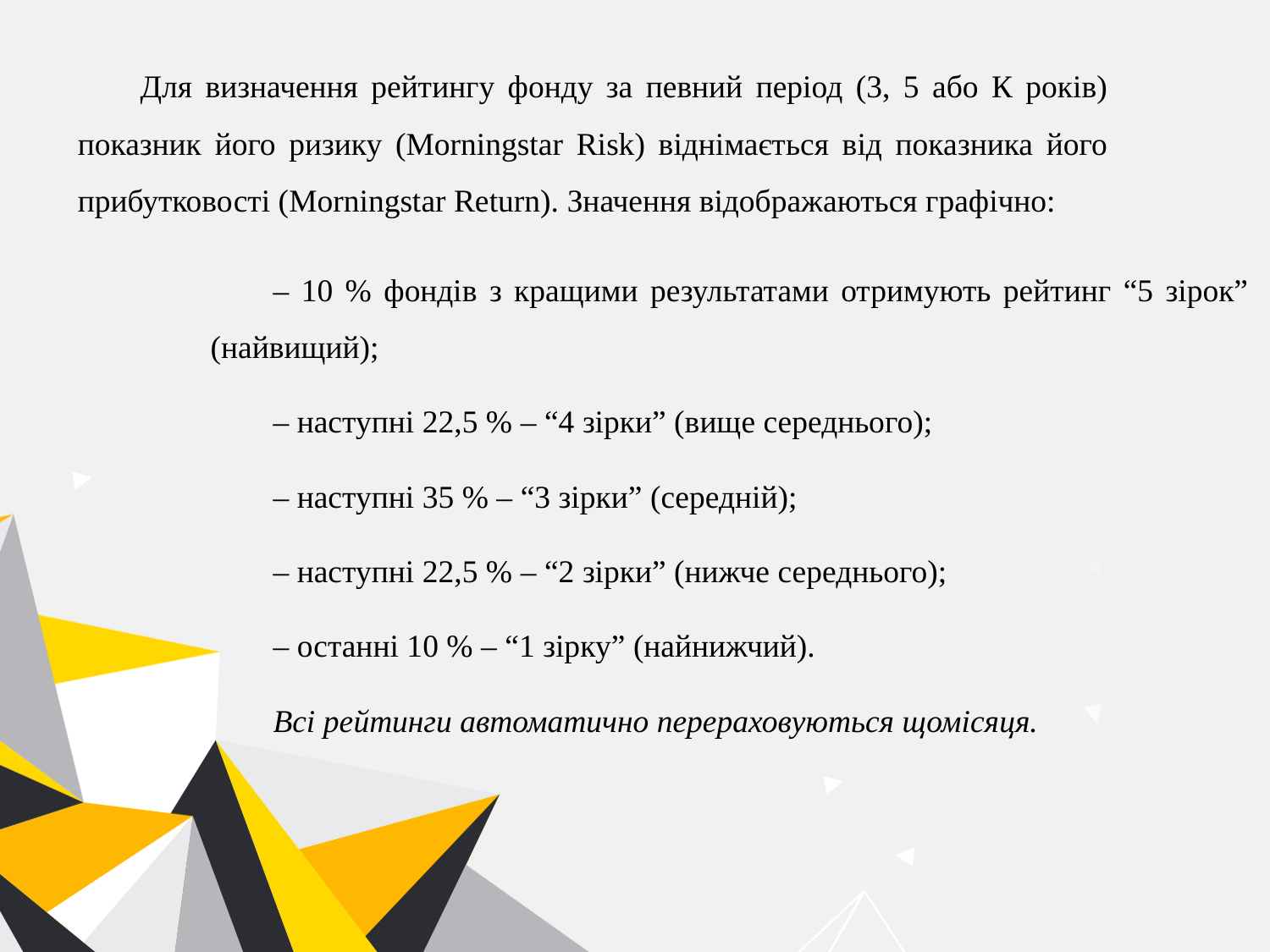

Для визначення рейтингу фонду за певний період (3, 5 або К років) показник його ризику (Morningstar Risk) віднімається від показника його прибутковості (Morningstar Return). Значення відображаються графічно:

– 10 % фондів з кращими результатами отримують рейтинг “5 зірок” (найвищий);
– наступні 22,5 % – “4 зірки” (вище середнього);
– наступні 35 % – “3 зірки” (середній);
– наступні 22,5 % – “2 зірки” (нижче середнього);
– останні 10 % – “1 зірку” (найнижчий).
Всі рейтинги автоматично перераховуються щомісяця.